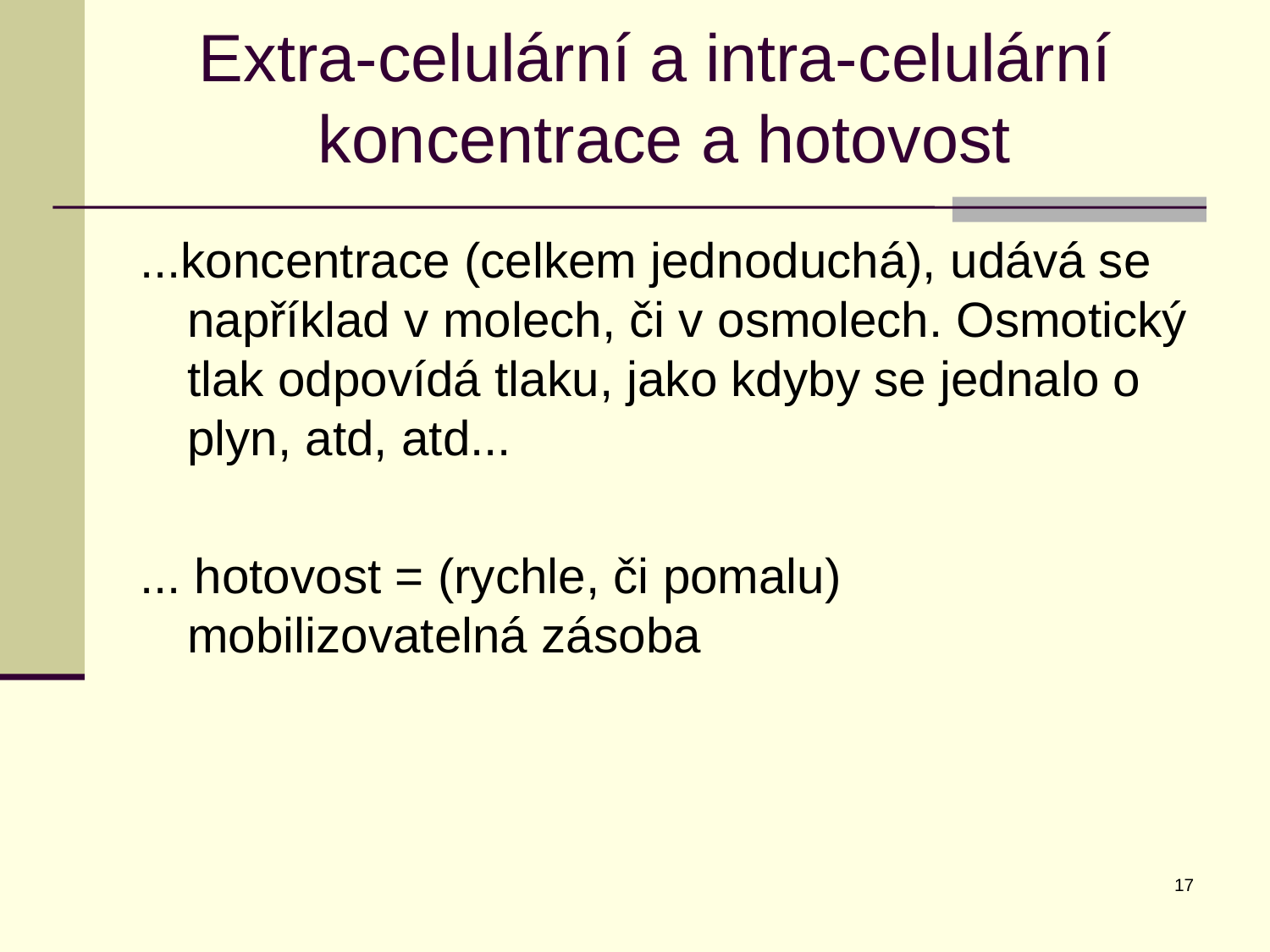

Extra-celulární a intra-celulární
koncentrace a hotovost
...koncentrace (celkem jednoduchá), udává se například v molech, či v osmolech. Osmotický tlak odpovídá tlaku, jako kdyby se jednalo o plyn, atd, atd...

... hotovost = (rychle, či pomalu) mobilizovatelná zásoba
17